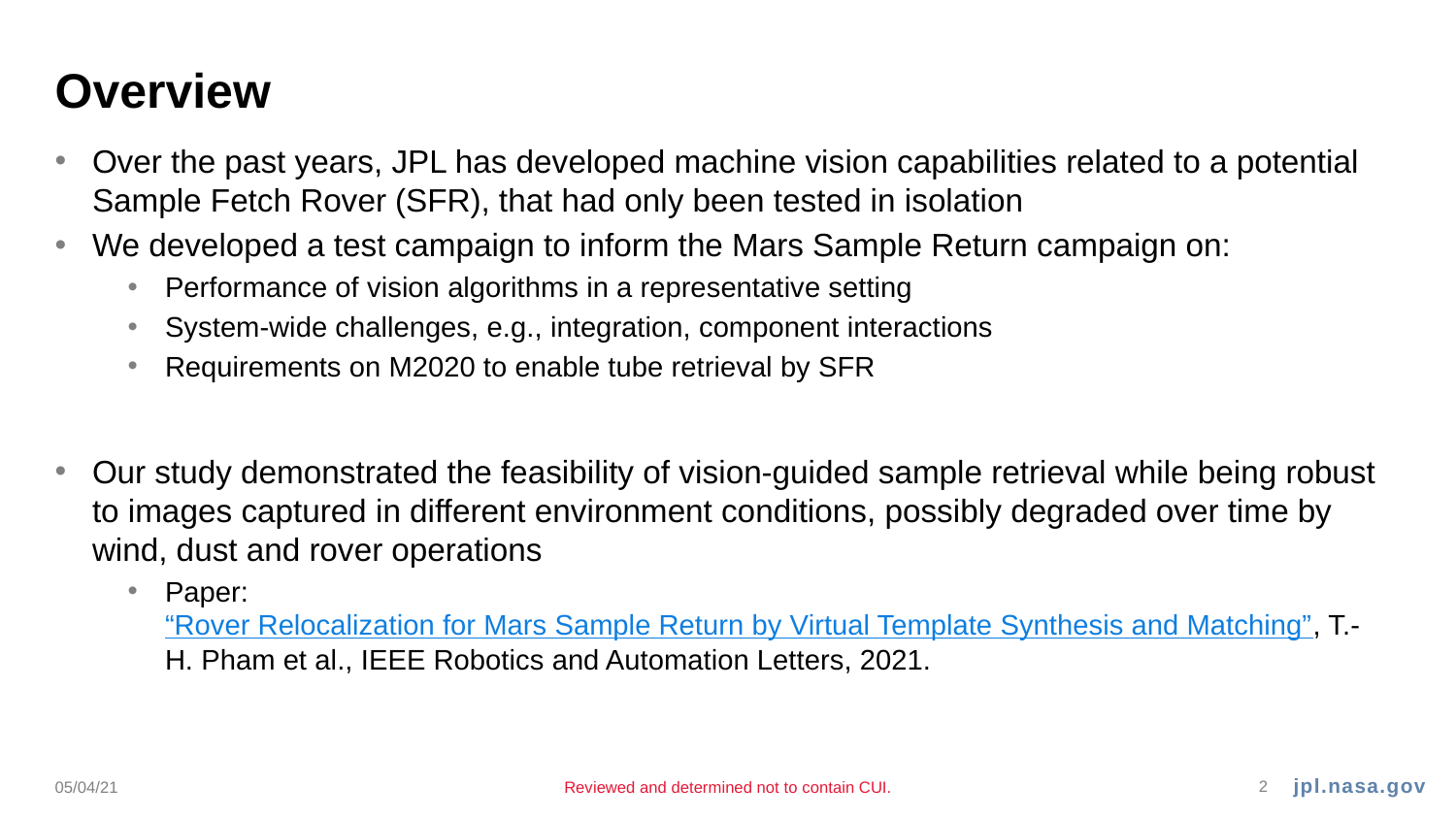

# Overview
Over the past years, JPL has developed machine vision capabilities related to a potential Sample Fetch Rover (SFR), that had only been tested in isolation
We developed a test campaign to inform the Mars Sample Return campaign on:
Performance of vision algorithms in a representative setting
System-wide challenges, e.g., integration, component interactions
Requirements on M2020 to enable tube retrieval by SFR

Our study demonstrated the feasibility of vision-guided sample retrieval while being robust to images captured in different environment conditions, possibly degraded over time by wind, dust and rover operations
Paper: “Rover Relocalization for Mars Sample Return by Virtual Template Synthesis and Matching”, T.-H. Pham et al., IEEE Robotics and Automation Letters, 2021.

05/04/21
Reviewed and determined not to contain CUI.
2